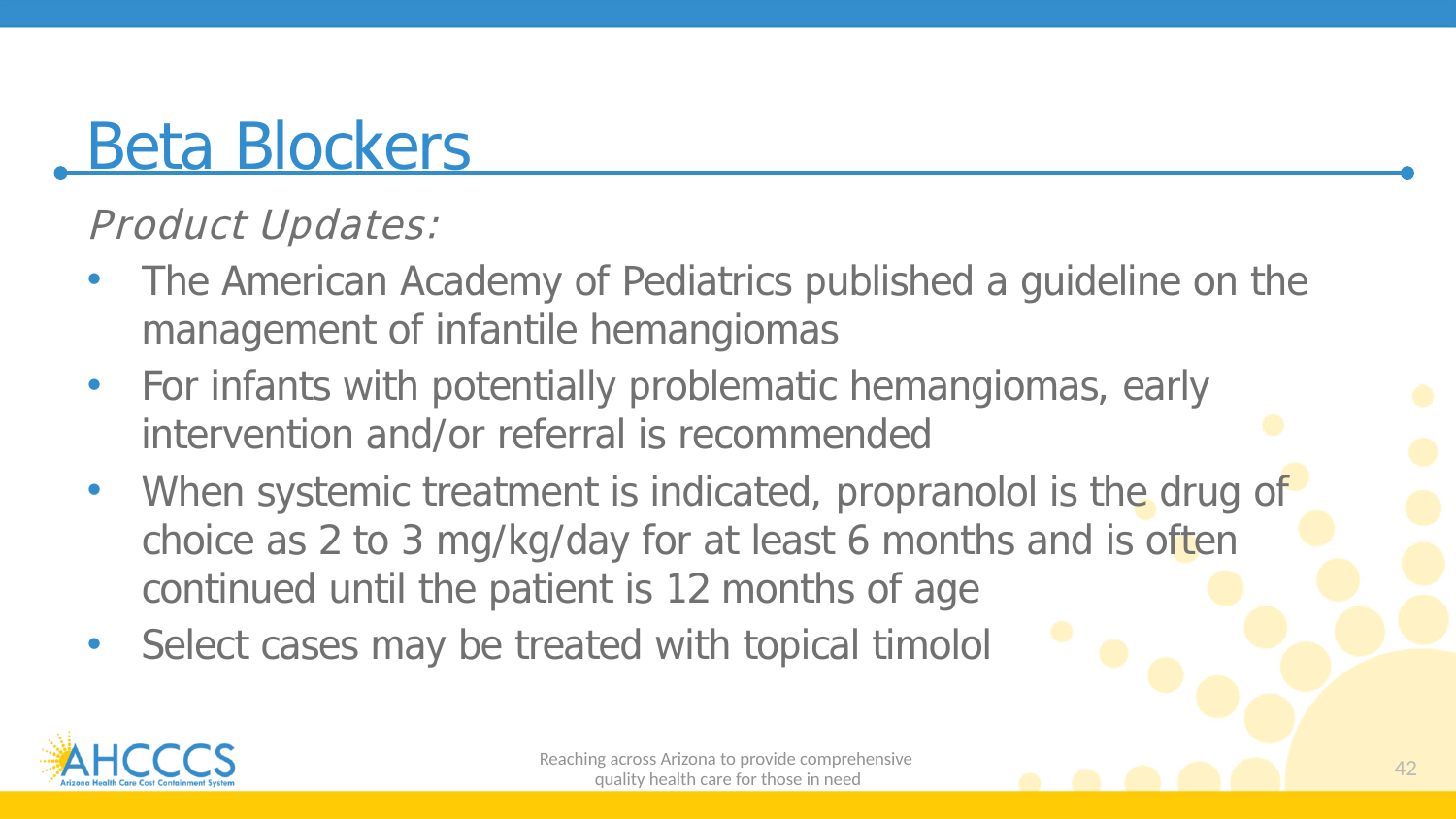

# Beta Blockers
Product Updates:
The American Academy of Pediatrics published a guideline on the management of infantile hemangiomas
For infants with potentially problematic hemangiomas, early intervention and/or referral is recommended
When systemic treatment is indicated, propranolol is the drug of choice as 2 to 3 mg/kg/day for at least 6 months and is often continued until the patient is 12 months of age
Select cases may be treated with topical timolol
Reaching across Arizona to provide comprehensive
quality health care for those in need
42